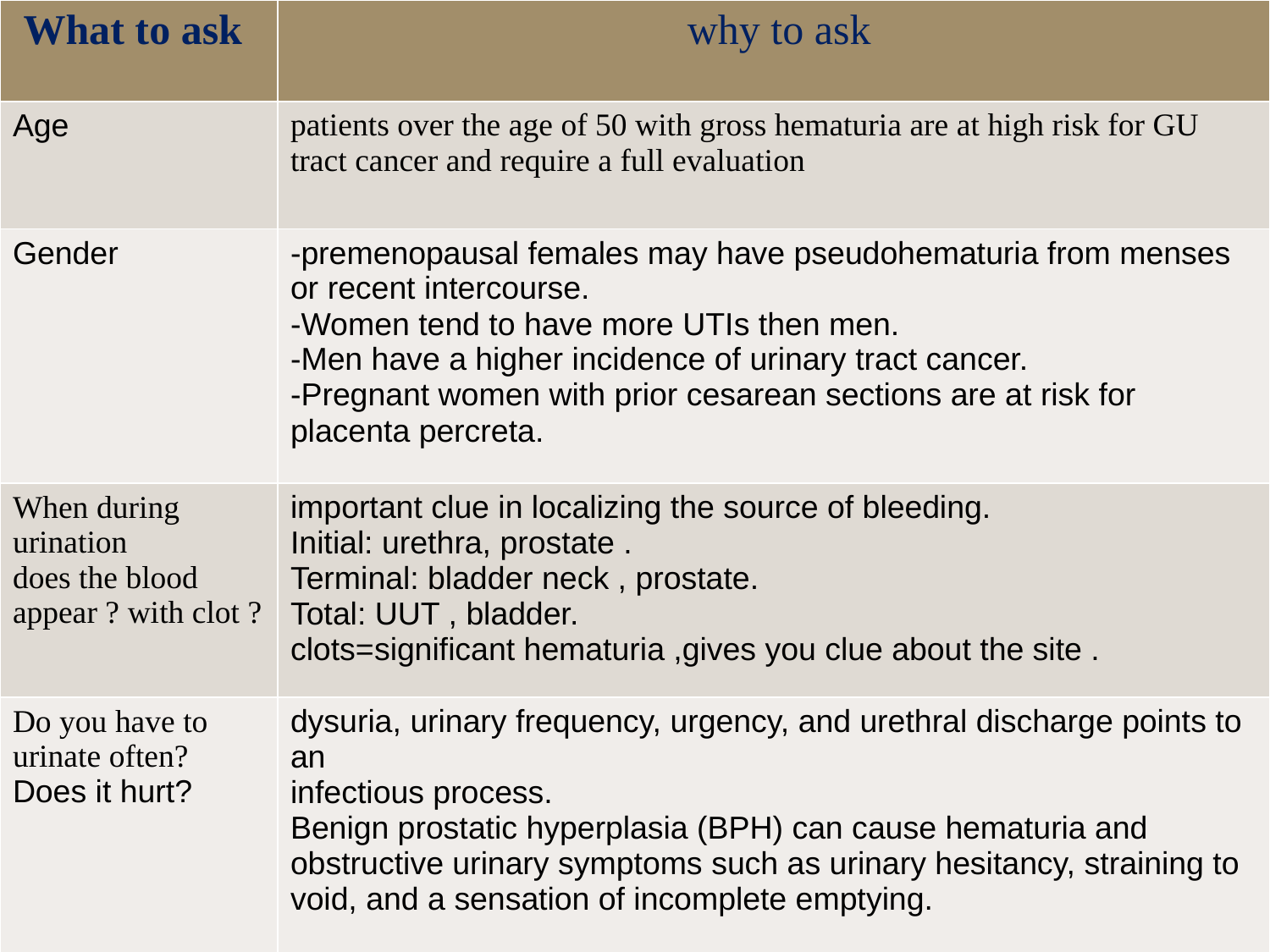

| What to ask | why to ask |
| --- | --- |
| Age | patients over the age of 50 with gross hematuria are at high risk for GU tract cancer and require a full evaluation |
| Gender | -premenopausal females may have pseudohematuria from menses or recent intercourse. -Women tend to have more UTIs then men. -Men have a higher incidence of urinary tract cancer. -Pregnant women with prior cesarean sections are at risk for placenta percreta. |
| When during urination does the blood appear ? with clot ? | important clue in localizing the source of bleeding. Initial: urethra, prostate . Terminal: bladder neck , prostate. Total: UUT , bladder. clots=significant hematuria ,gives you clue about the site . |
| Do you have to urinate often? Does it hurt? | dysuria, urinary frequency, urgency, and urethral discharge points to an infectious process. Benign prostatic hyperplasia (BPH) can cause hematuria and obstructive urinary symptoms such as urinary hesitancy, straining to void, and a sensation of incomplete emptying. |